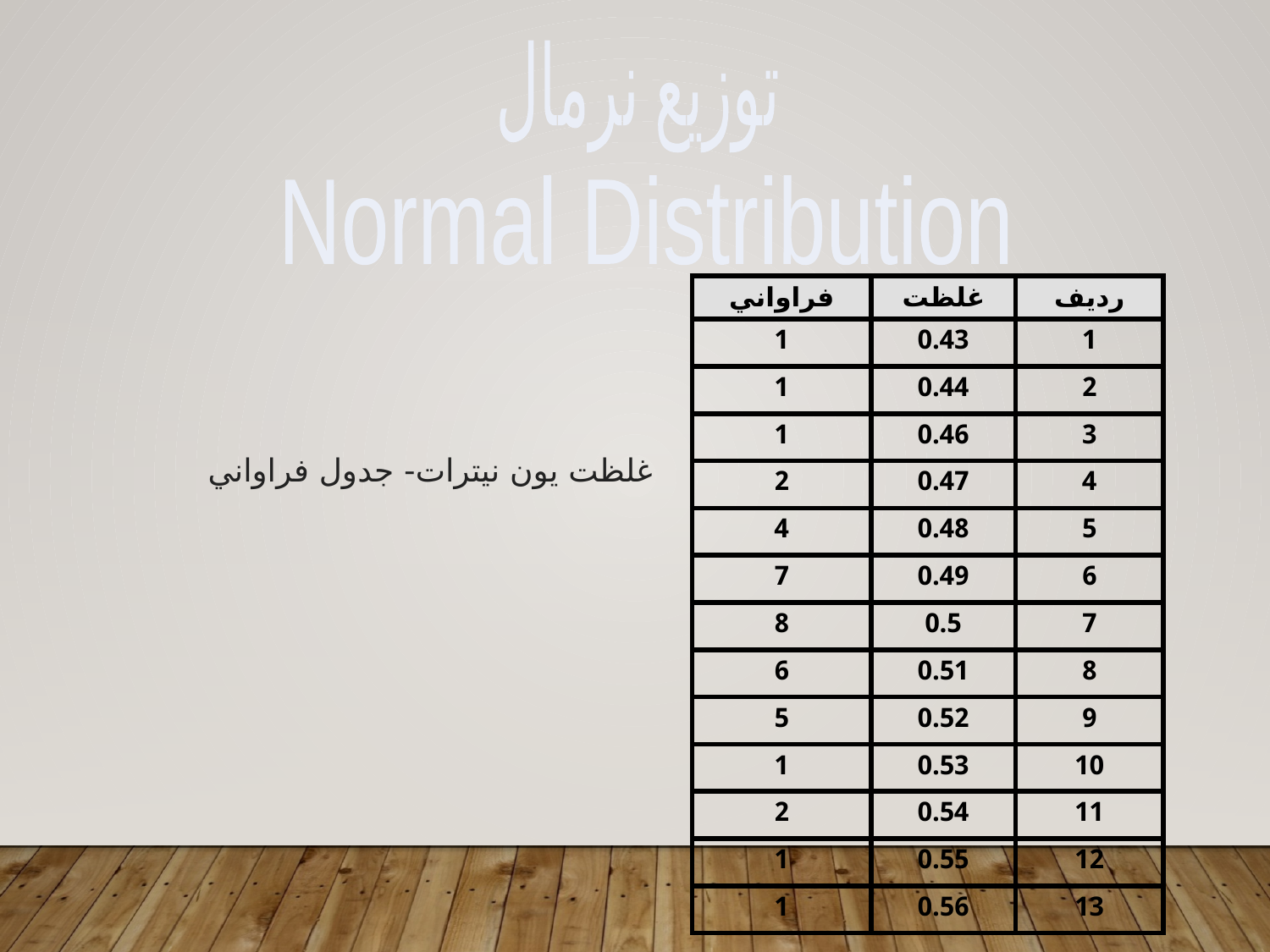

توزيع نرمال
Normal Distribution
| فراواني | غلظت | رديف |
| --- | --- | --- |
| 1 | 0.43 | 1 |
| 1 | 0.44 | 2 |
| 1 | 0.46 | 3 |
| 2 | 0.47 | 4 |
| 4 | 0.48 | 5 |
| 7 | 0.49 | 6 |
| 8 | 0.5 | 7 |
| 6 | 0.51 | 8 |
| 5 | 0.52 | 9 |
| 1 | 0.53 | 10 |
| 2 | 0.54 | 11 |
| 1 | 0.55 | 12 |
| 1 | 0.56 | 13 |
غلظت يون نيترات- جدول فراواني